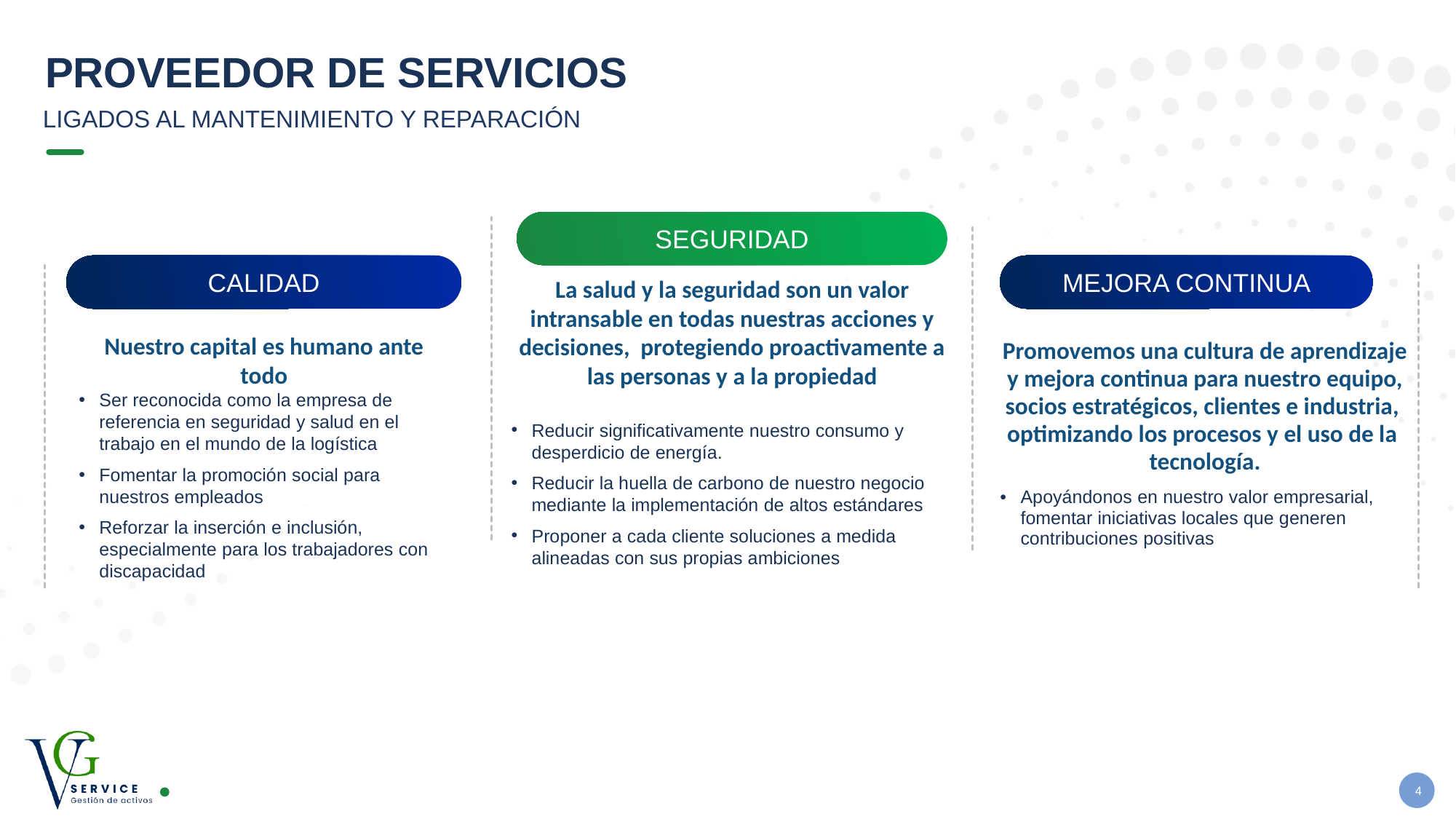

# Proveedor de servicios
LIGADOS AL MANTENIMIENTO Y REPARACIÓN
SEGURIDAD
CALIDAD
MEJORA CONTINUA
La salud y la seguridad son un valor intransable en todas nuestras acciones y decisiones,  protegiendo proactivamente a las personas y a la propiedad

Reducir significativamente nuestro consumo y desperdicio de energía.
Reducir la huella de carbono de nuestro negocio mediante la implementación de altos estándares
Proponer a cada cliente soluciones a medida alineadas con sus propias ambiciones
Nuestro capital es humano ante todo
Ser reconocida como la empresa de referencia en seguridad y salud en el trabajo en el mundo de la logística
Fomentar la promoción social para nuestros empleados
Reforzar la inserción e inclusión, especialmente para los trabajadores con discapacidad
Promovemos una cultura de aprendizaje  y mejora continua para nuestro equipo,  socios estratégicos, clientes e industria,  optimizando los procesos y el uso de la  tecnología.
Apoyándonos en nuestro valor empresarial, fomentar iniciativas locales que generen contribuciones positivas

4